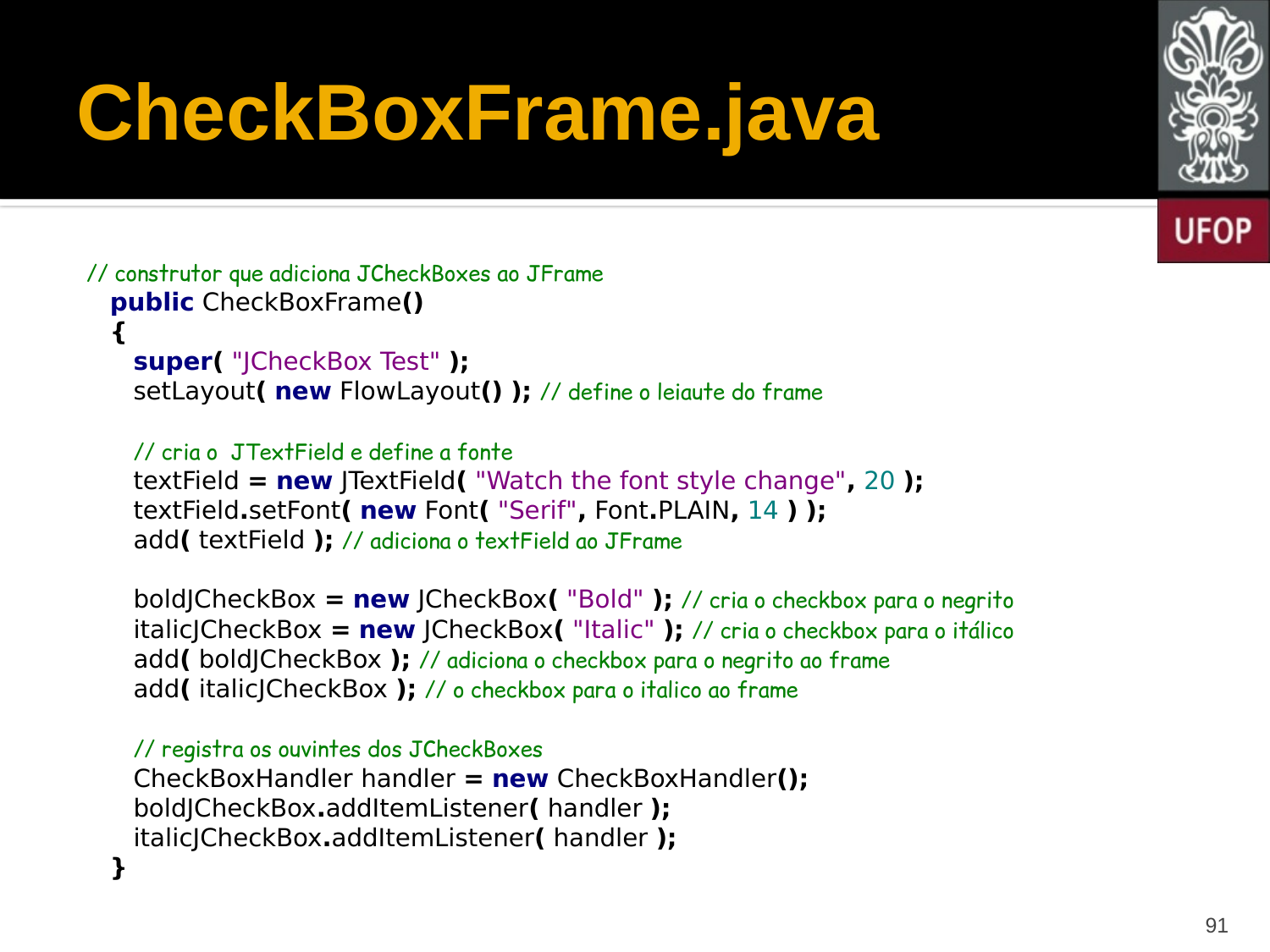

# CheckBoxFrame.java
// construtor que adiciona JCheckBoxes ao JFrame
   public CheckBoxFrame()
   {
      super( "JCheckBox Test" );
      setLayout( new FlowLayout() ); // define o leiaute do frame

      // cria o  JTextField e define a fonte
      textField = new JTextField( "Watch the font style change", 20 );
      textField.setFont( new Font( "Serif", Font.PLAIN, 14 ) );
      add( textField ); // adiciona o textField ao JFrame

      boldJCheckBox = new JCheckBox( "Bold" ); // cria o checkbox para o negrito
      italicJCheckBox = new JCheckBox( "Italic" ); // cria o checkbox para o itálico
      add( boldJCheckBox ); // adiciona o checkbox para o negrito ao frame
      add( italicJCheckBox ); // o checkbox para o italico ao frame

      // registra os ouvintes dos JCheckBoxes
      CheckBoxHandler handler = new CheckBoxHandler();
      boldJCheckBox.addItemListener( handler );
      italicJCheckBox.addItemListener( handler );
   }
91